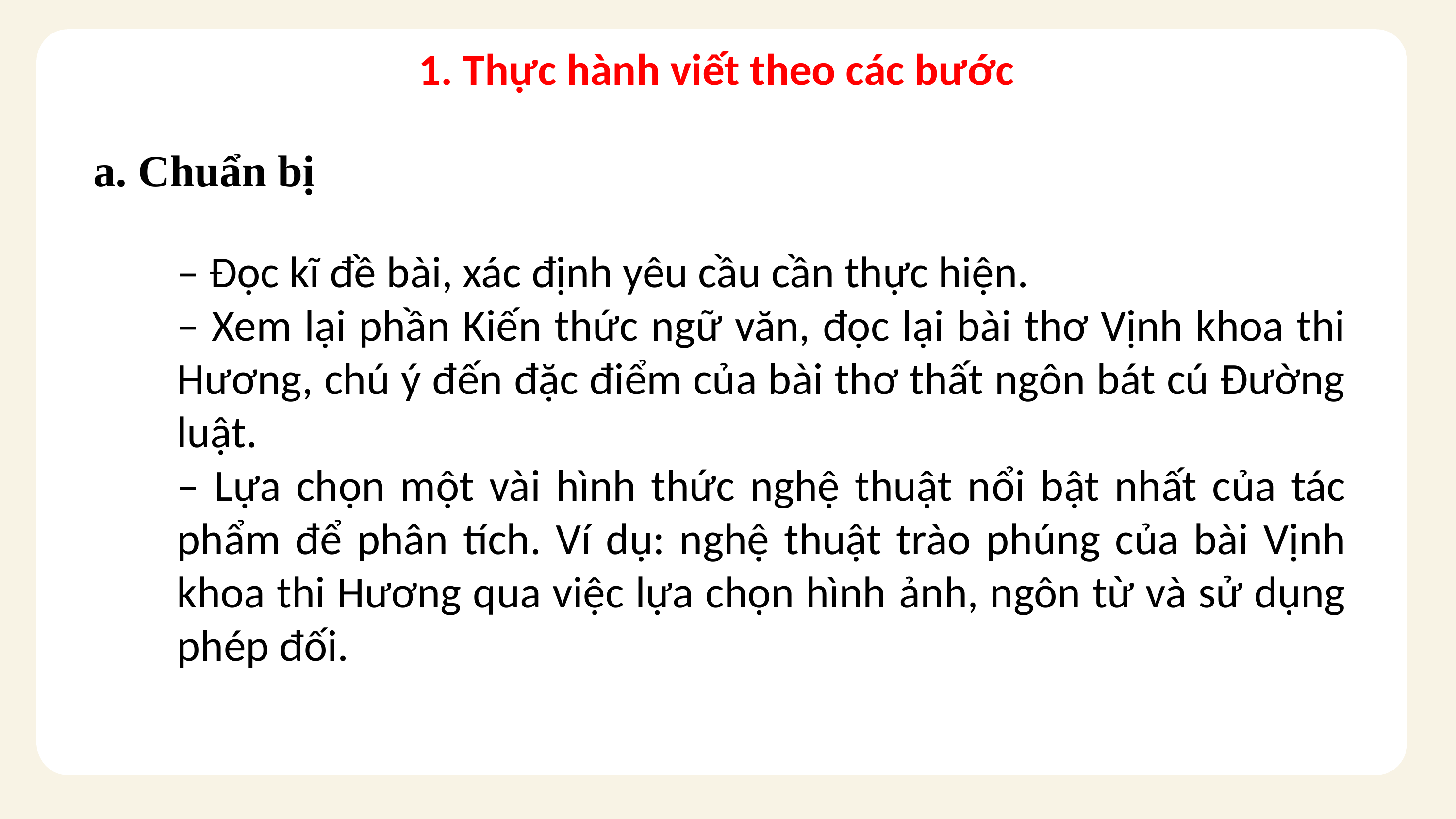

1. Thực hành viết theo các bước

a. Chuẩn bị
– Đọc kĩ đề bài, xác định yêu cầu cần thực hiện.
– Xem lại phần Kiến thức ngữ văn, đọc lại bài thơ Vịnh khoa thi Hương, chú ý đến đặc điểm của bài thơ thất ngôn bát cú Đường luật.
– Lựa chọn một vài hình thức nghệ thuật nổi bật nhất của tác phẩm để phân tích. Ví dụ: nghệ thuật trào phúng của bài Vịnh khoa thi Hương qua việc lựa chọn hình ảnh, ngôn từ và sử dụng phép đối.